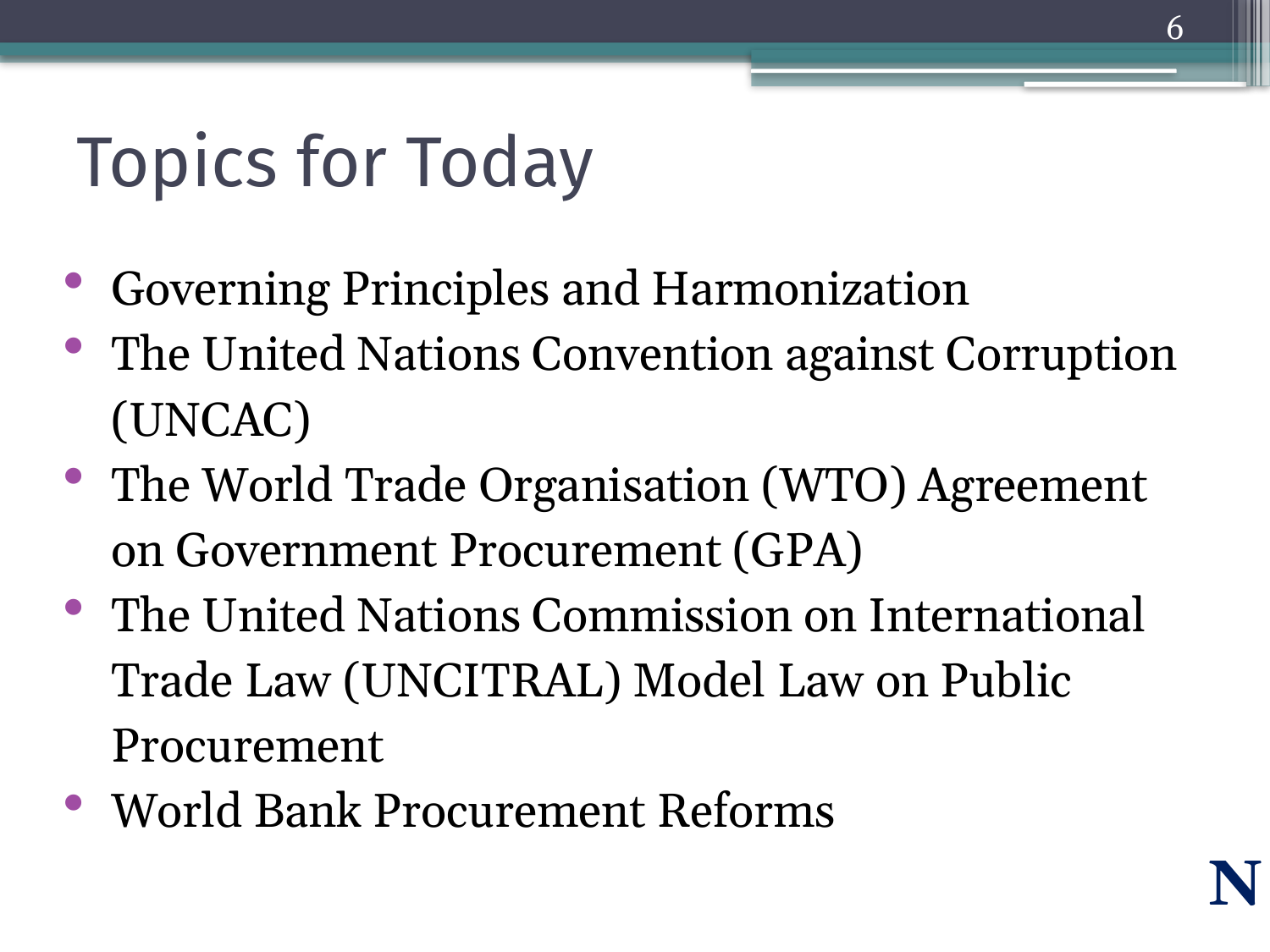

# Topics for Today
Governing Principles and Harmonization
The United Nations Convention against Corruption (UNCAC)
The World Trade Organisation (WTO) Agreement on Government Procurement (GPA)
The United Nations Commission on International Trade Law (UNCITRAL) Model Law on Public Procurement
World Bank Procurement Reforms

N